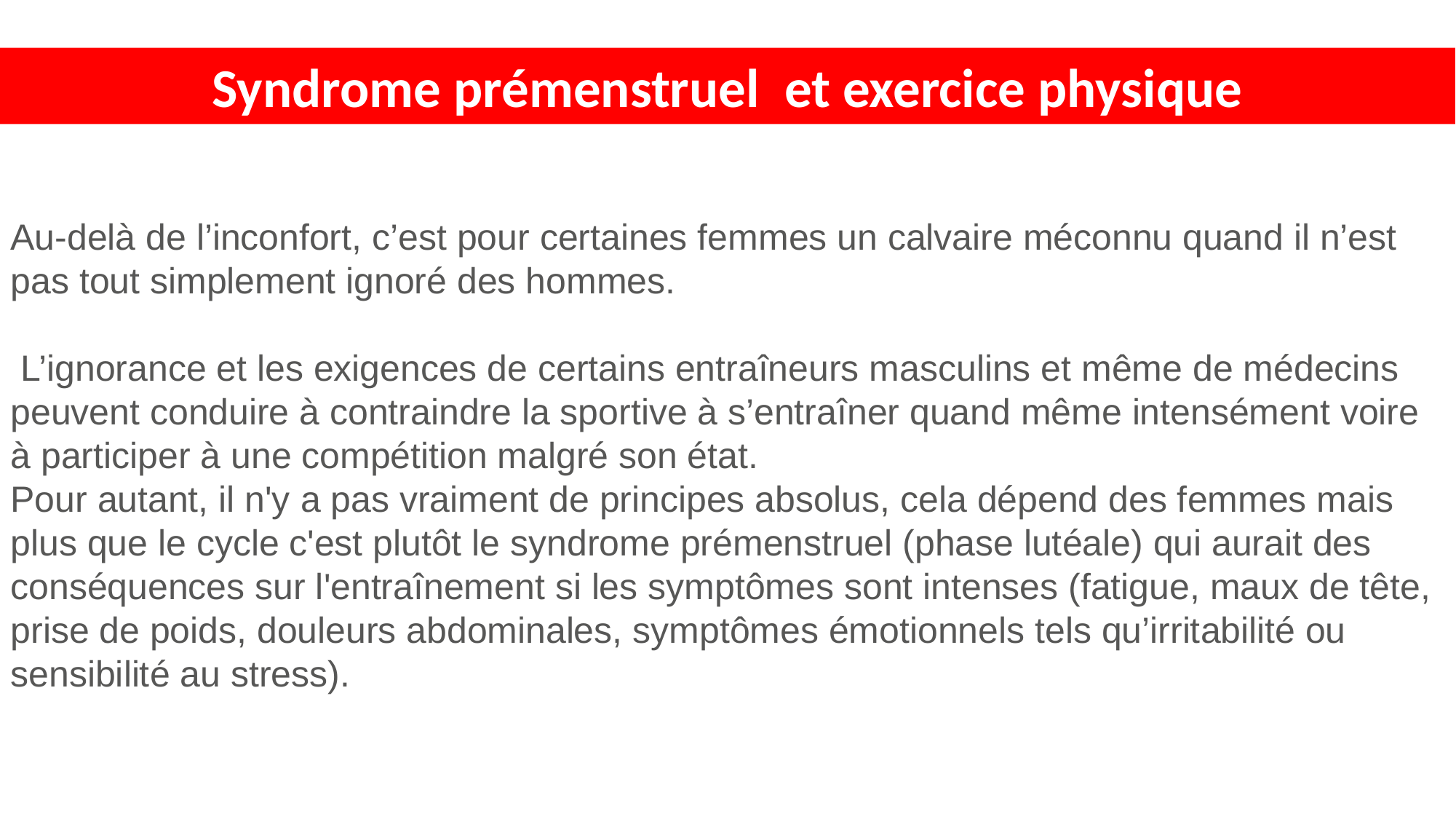

Syndrome prémenstruel  et exercice physique
Au-delà de l’inconfort, c’est pour certaines femmes un calvaire méconnu quand il n’est pas tout simplement ignoré des hommes.

 L’ignorance et les exigences de certains entraîneurs masculins et même de médecins peuvent conduire à contraindre la sportive à s’entraîner quand même intensément voire à participer à une compétition malgré son état.
Pour autant, il n'y a pas vraiment de principes absolus, cela dépend des femmes mais plus que le cycle c'est plutôt le syndrome prémenstruel (phase lutéale) qui aurait des conséquences sur l'entraînement si les symptômes sont intenses (fatigue, maux de tête, prise de poids, douleurs abdominales, symptômes émotionnels tels qu’irritabilité ou sensibilité au stress).